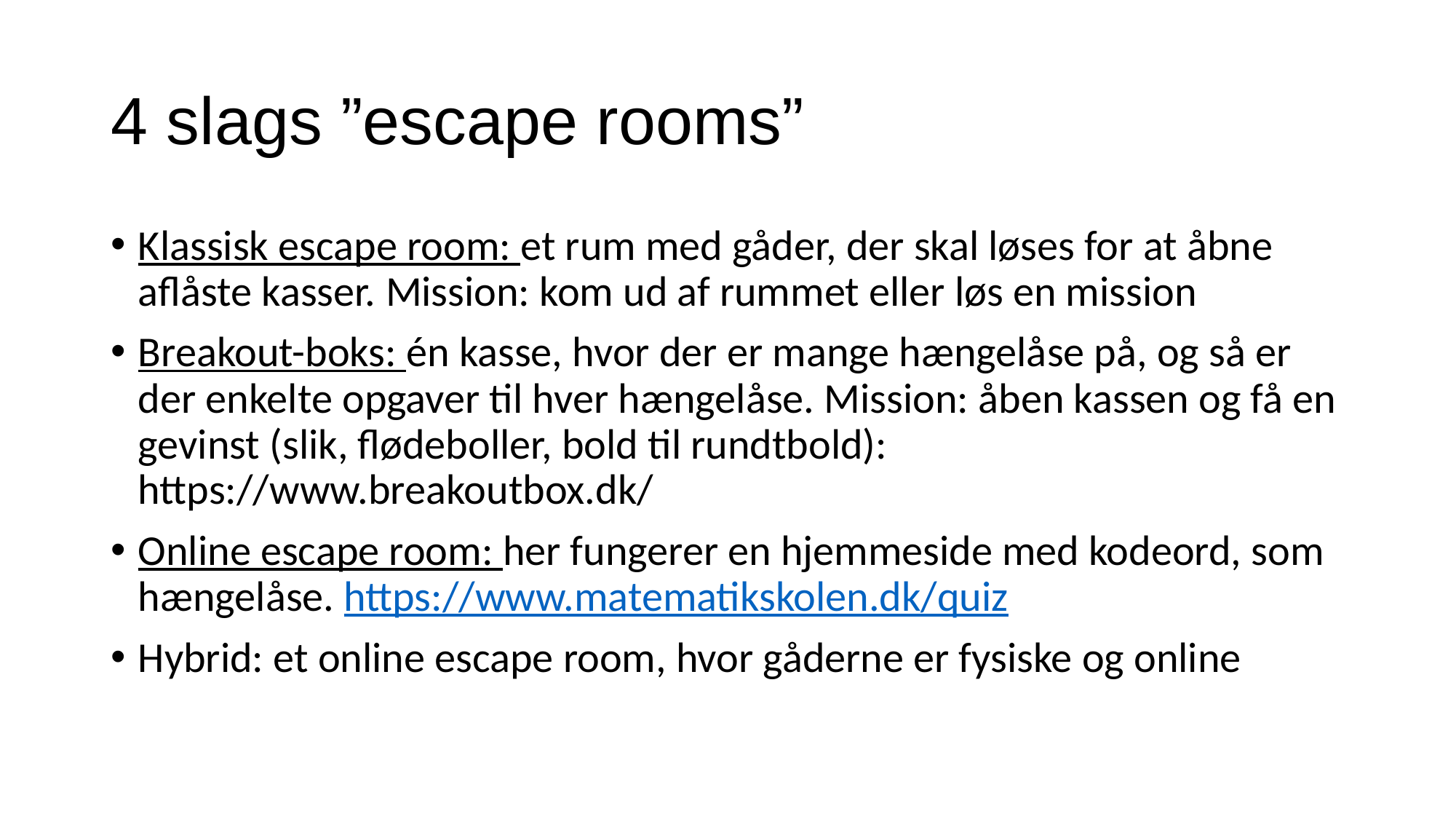

# 4 slags ”escape rooms”
Klassisk escape room: et rum med gåder, der skal løses for at åbne aflåste kasser. Mission: kom ud af rummet eller løs en mission
Breakout-boks: én kasse, hvor der er mange hængelåse på, og så er der enkelte opgaver til hver hængelåse. Mission: åben kassen og få en gevinst (slik, flødeboller, bold til rundtbold): https://www.breakoutbox.dk/
Online escape room: her fungerer en hjemmeside med kodeord, som hængelåse. https://www.matematikskolen.dk/quiz
Hybrid: et online escape room, hvor gåderne er fysiske og online